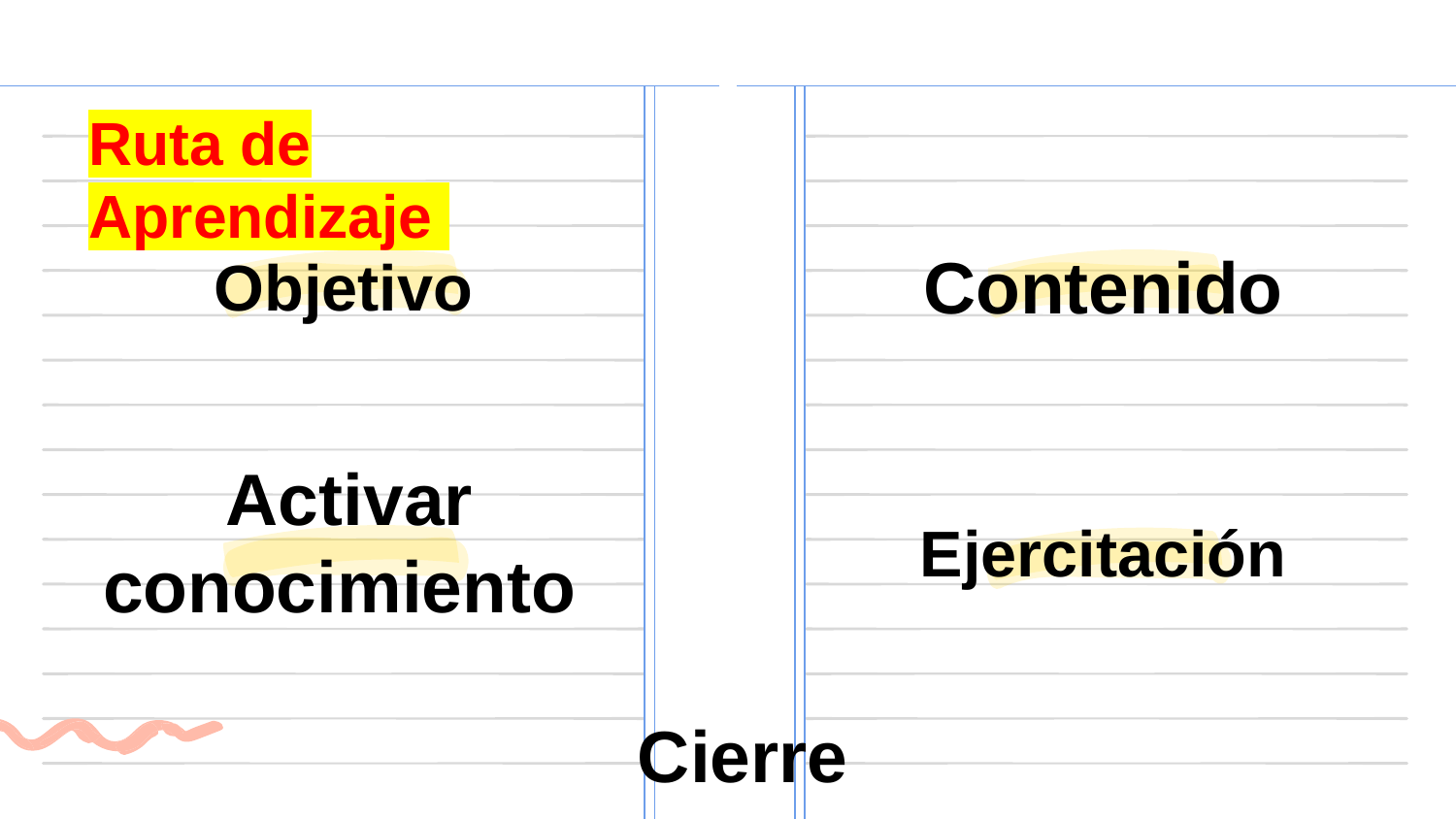

# Ruta de Aprendizaje

Objetivo
Contenido
Activar conocimiento

Ejercitación
Cierre